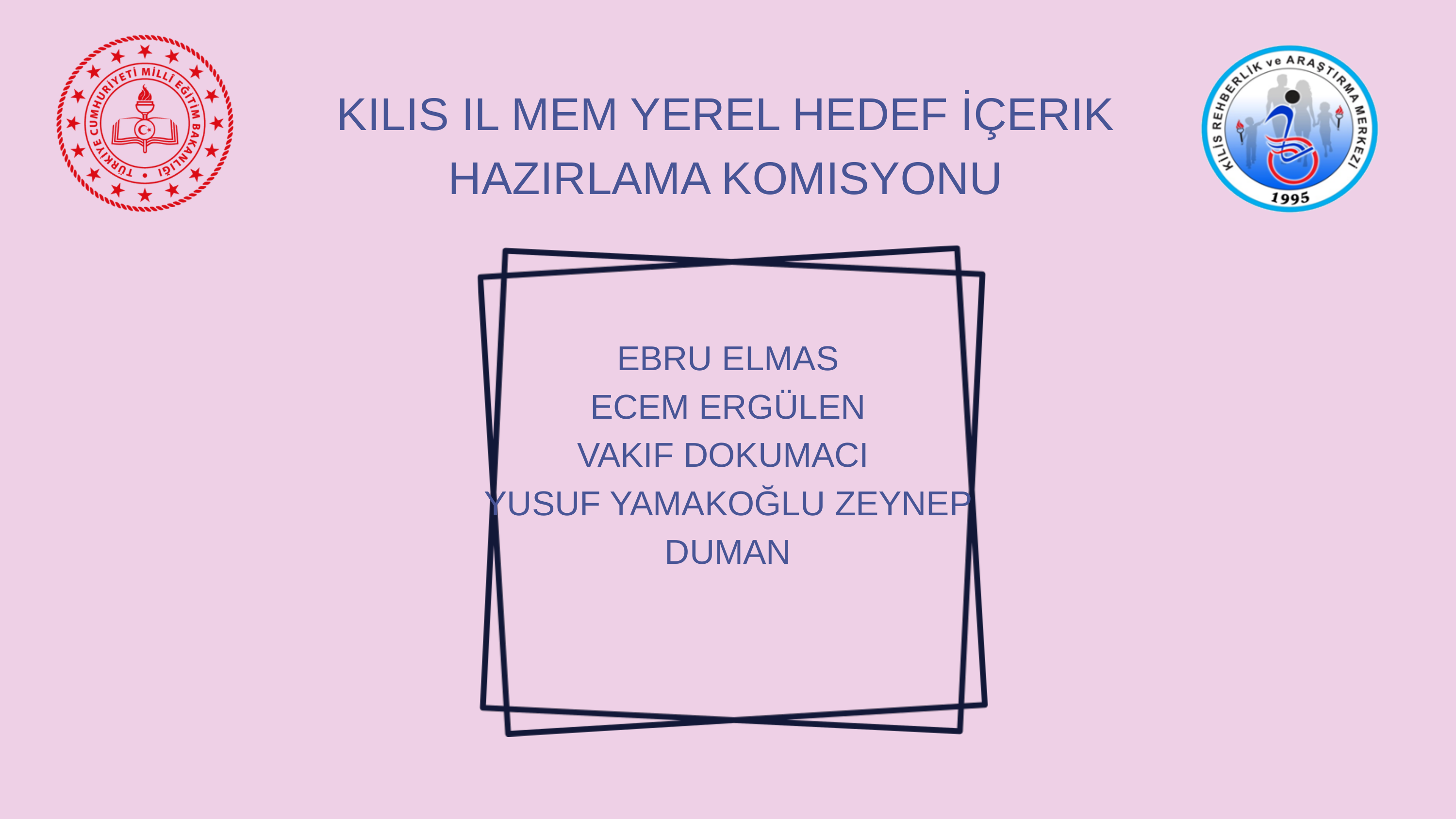

KILIS IL MEM YEREL HEDEF İÇERIK HAZIRLAMA KOMISYONU

EBRU ELMAS
 ECEM ERGÜLEN
VAKIF DOKUMACI
YUSUF YAMAKOĞLU ZEYNEP DUMAN